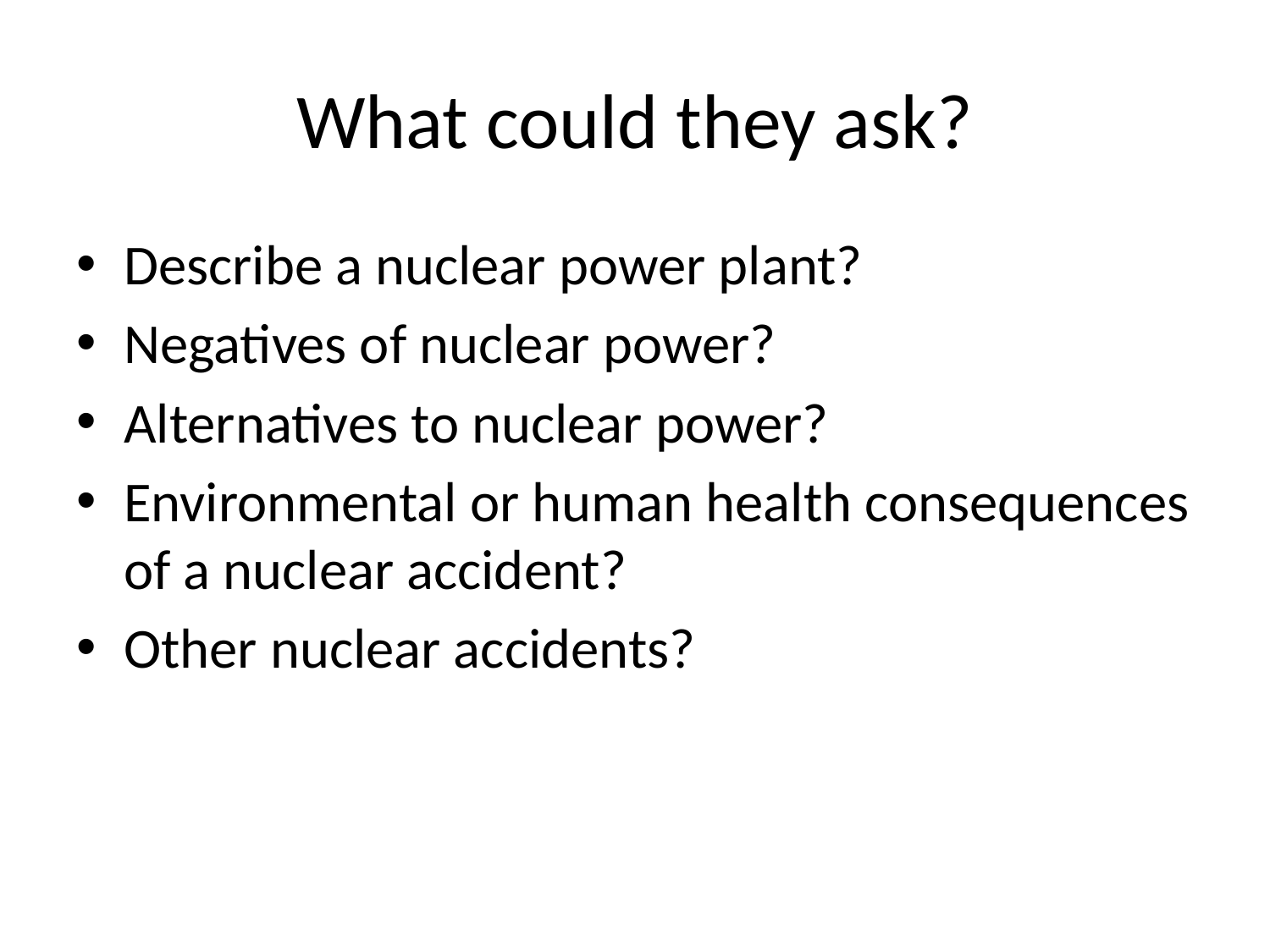

# What could they ask?
Describe a nuclear power plant?
Negatives of nuclear power?
Alternatives to nuclear power?
Environmental or human health consequences of a nuclear accident?
Other nuclear accidents?